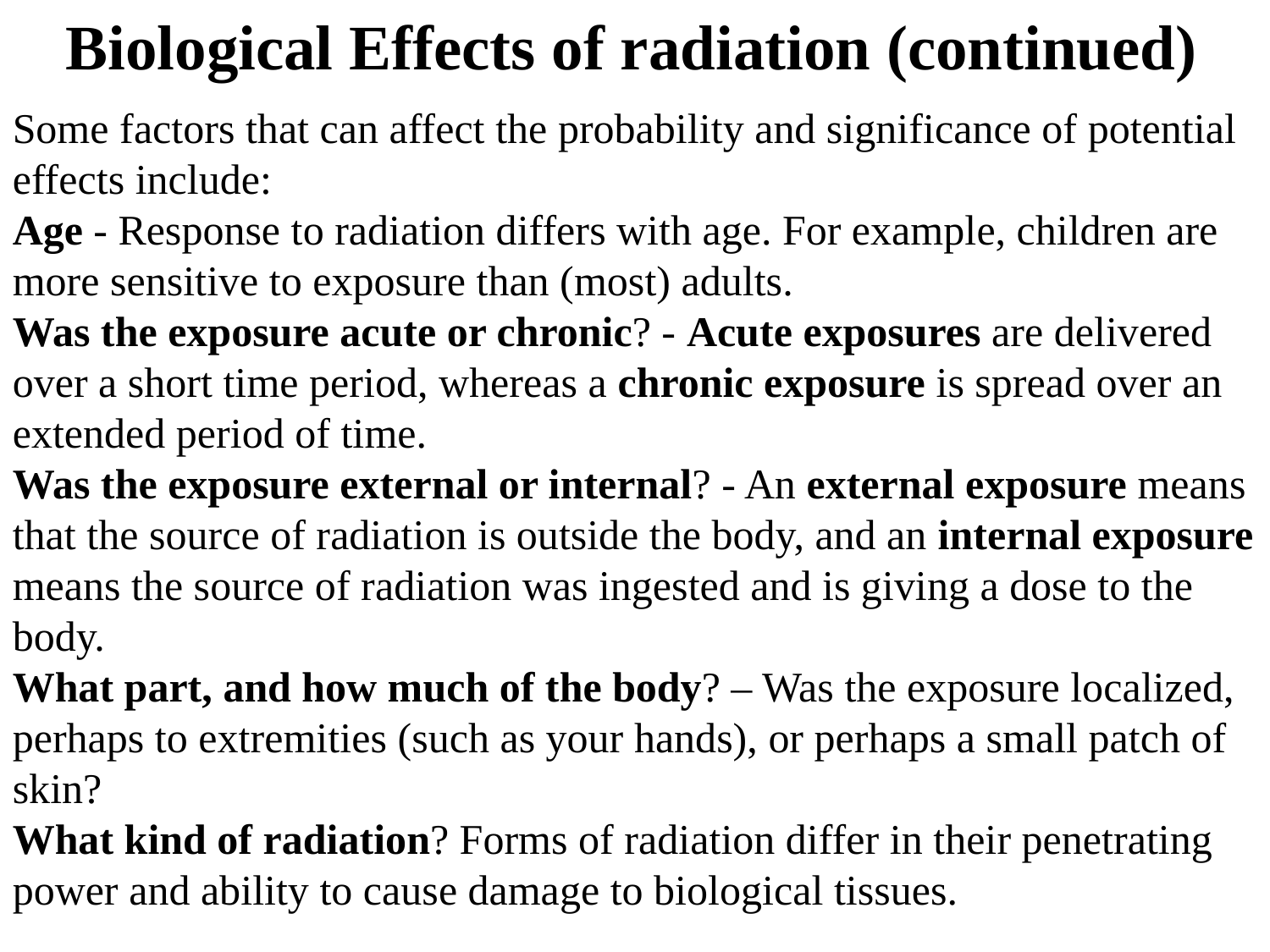

Biological Effects of radiation (continued)
Some factors that can affect the probability and significance of potential effects include:
Age - Response to radiation differs with age. For example, children are more sensitive to exposure than (most) adults.
Was the exposure acute or chronic? - Acute exposures are delivered over a short time period, whereas a chronic exposure is spread over an extended period of time.
Was the exposure external or internal? - An external exposure means that the source of radiation is outside the body, and an internal exposure means the source of radiation was ingested and is giving a dose to the body.
What part, and how much of the body? – Was the exposure localized, perhaps to extremities (such as your hands), or perhaps a small patch of skin?
What kind of radiation? Forms of radiation differ in their penetrating
power and ability to cause damage to biological tissues.